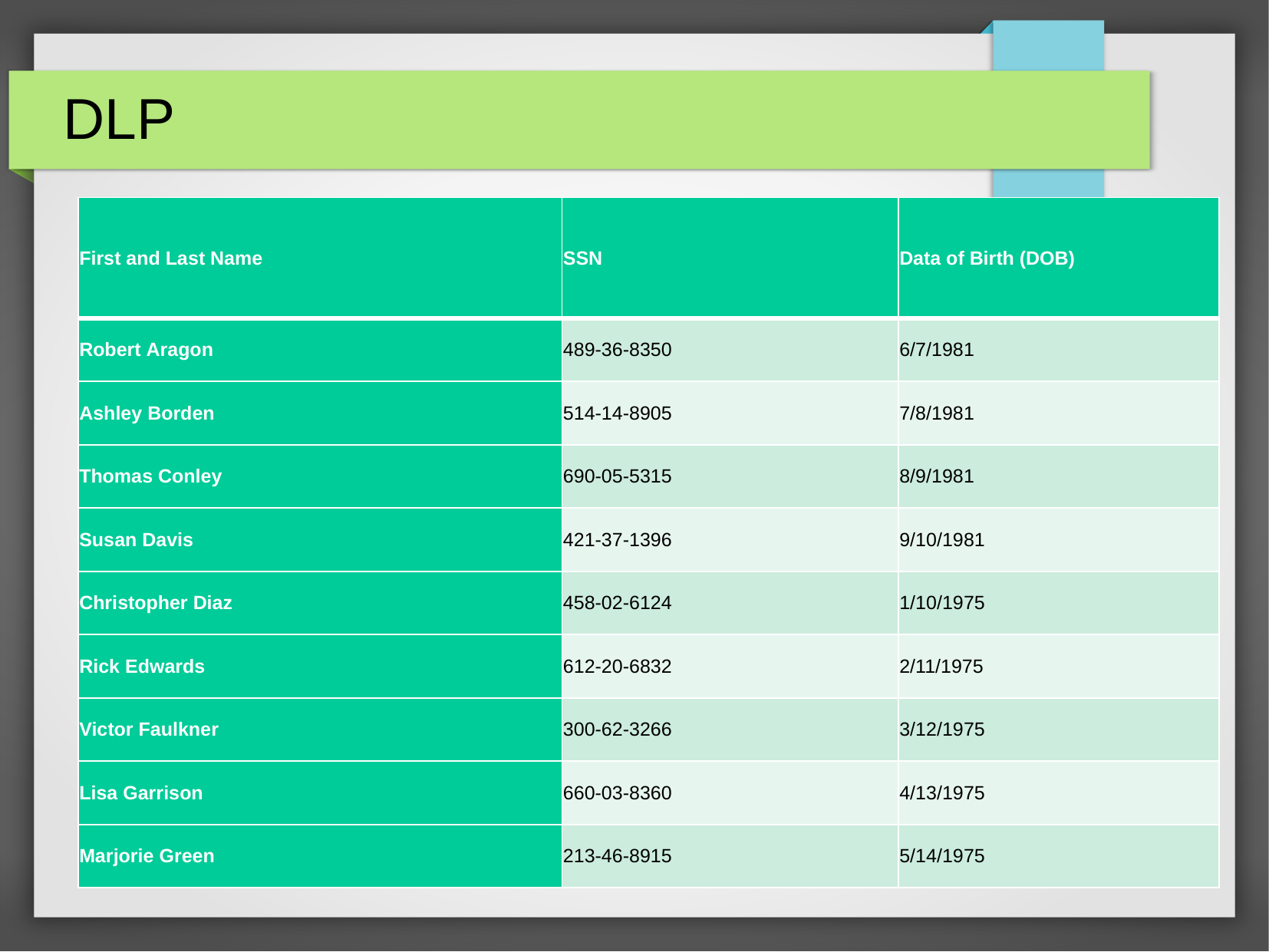

# DLP
| First and Last Name | SSN | Data of Birth (DOB) |
| --- | --- | --- |
| Robert Aragon | 489-36-8350 | 6/7/1981 |
| Ashley Borden | 514-14-8905 | 7/8/1981 |
| Thomas Conley | 690-05-5315 | 8/9/1981 |
| Susan Davis | 421-37-1396 | 9/10/1981 |
| Christopher Diaz | 458-02-6124 | 1/10/1975 |
| Rick Edwards | 612-20-6832 | 2/11/1975 |
| Victor Faulkner | 300-62-3266 | 3/12/1975 |
| Lisa Garrison | 660-03-8360 | 4/13/1975 |
| Marjorie Green | 213-46-8915 | 5/14/1975 |